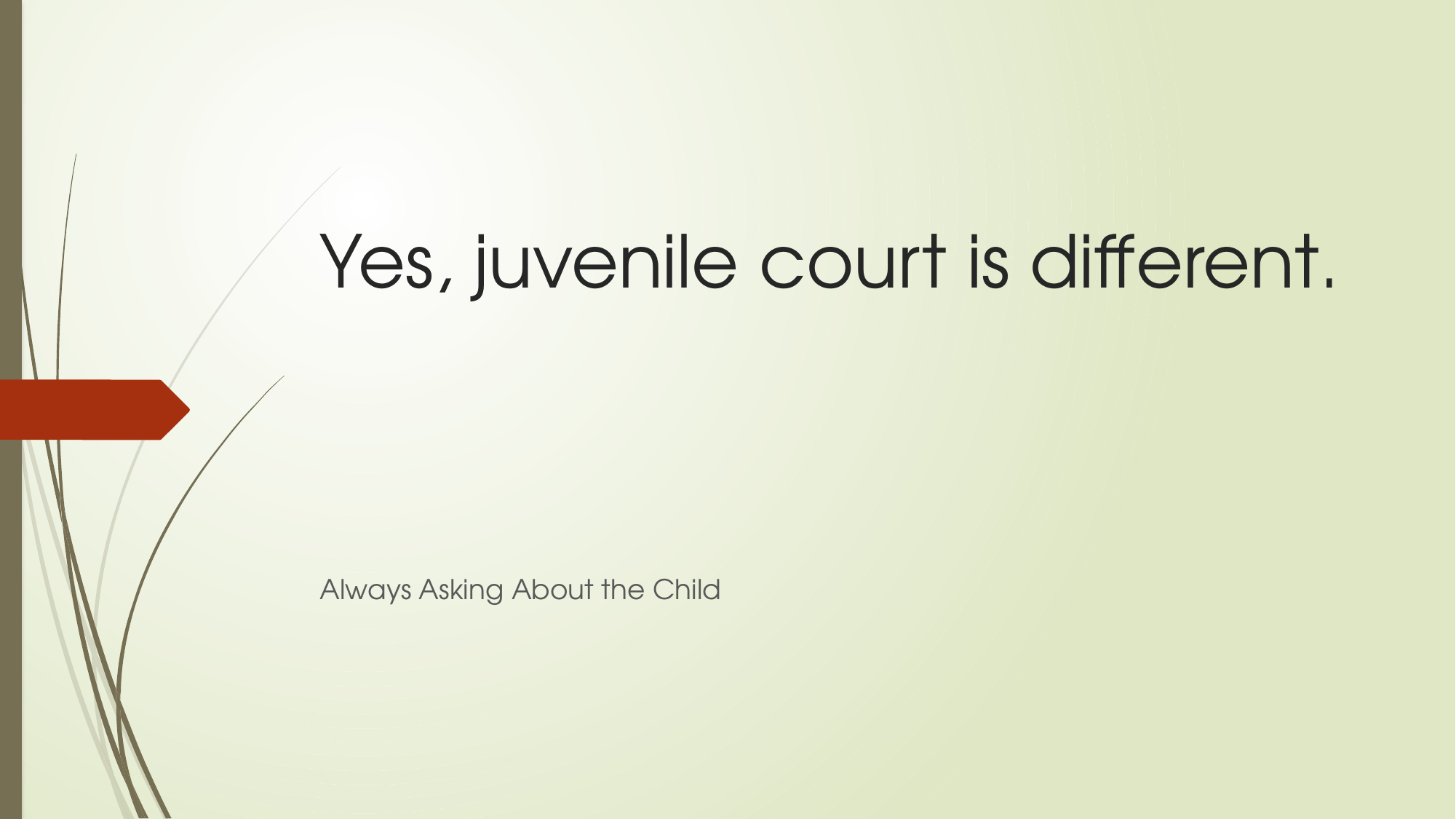

# Yes, juvenile court is different.
Always Asking About the Child